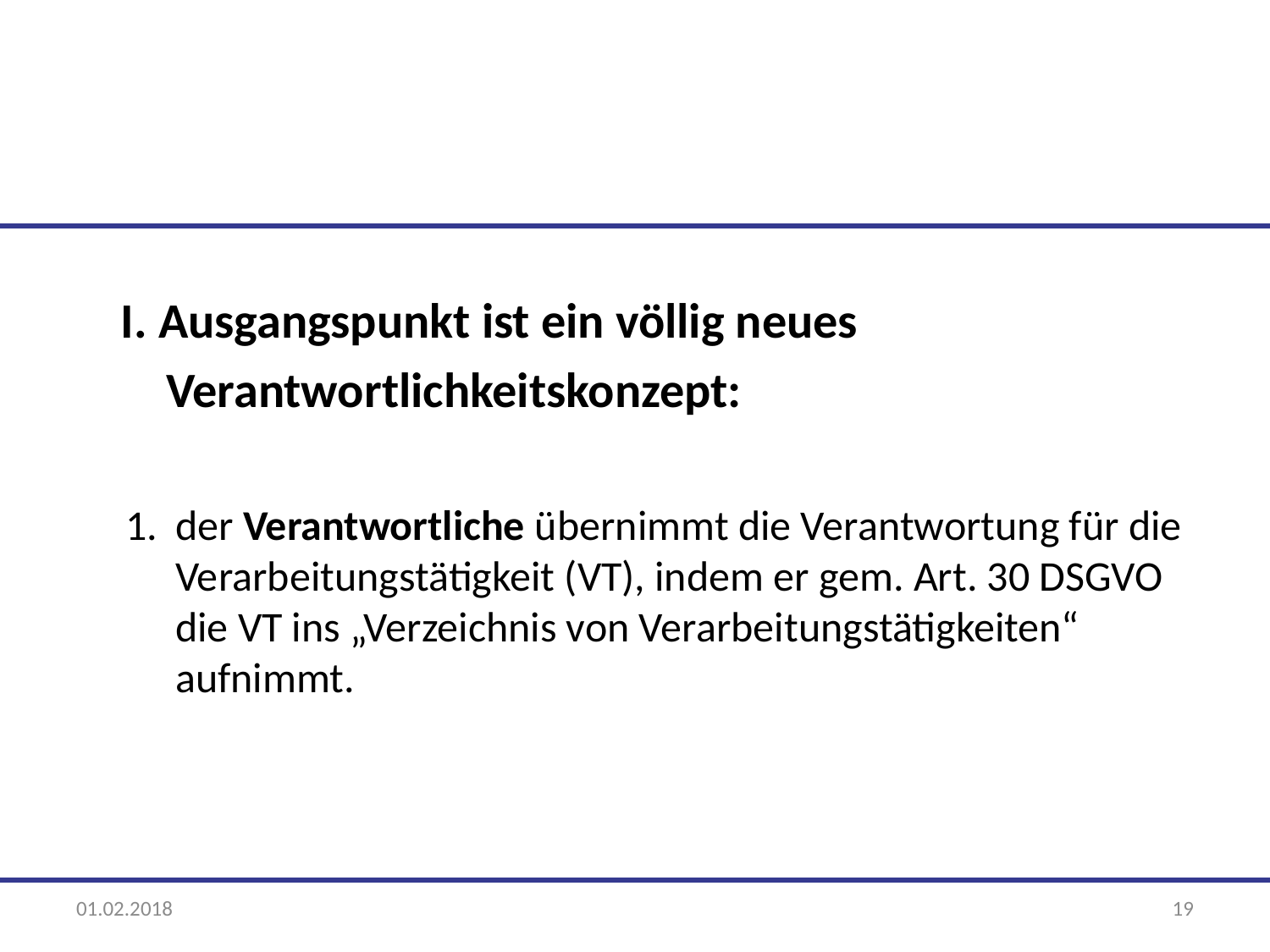

I. Ausgangspunkt ist ein völlig neues
        Verantwortlichkeitskonzept:

der Verantwortliche übernimmt die Verantwortung für die Verarbeitungstätigkeit (VT), indem er gem. Art. 30 DSGVO die VT ins „Verzeichnis von Verarbeitungstätigkeiten“ aufnimmt.
01.02.2018
19